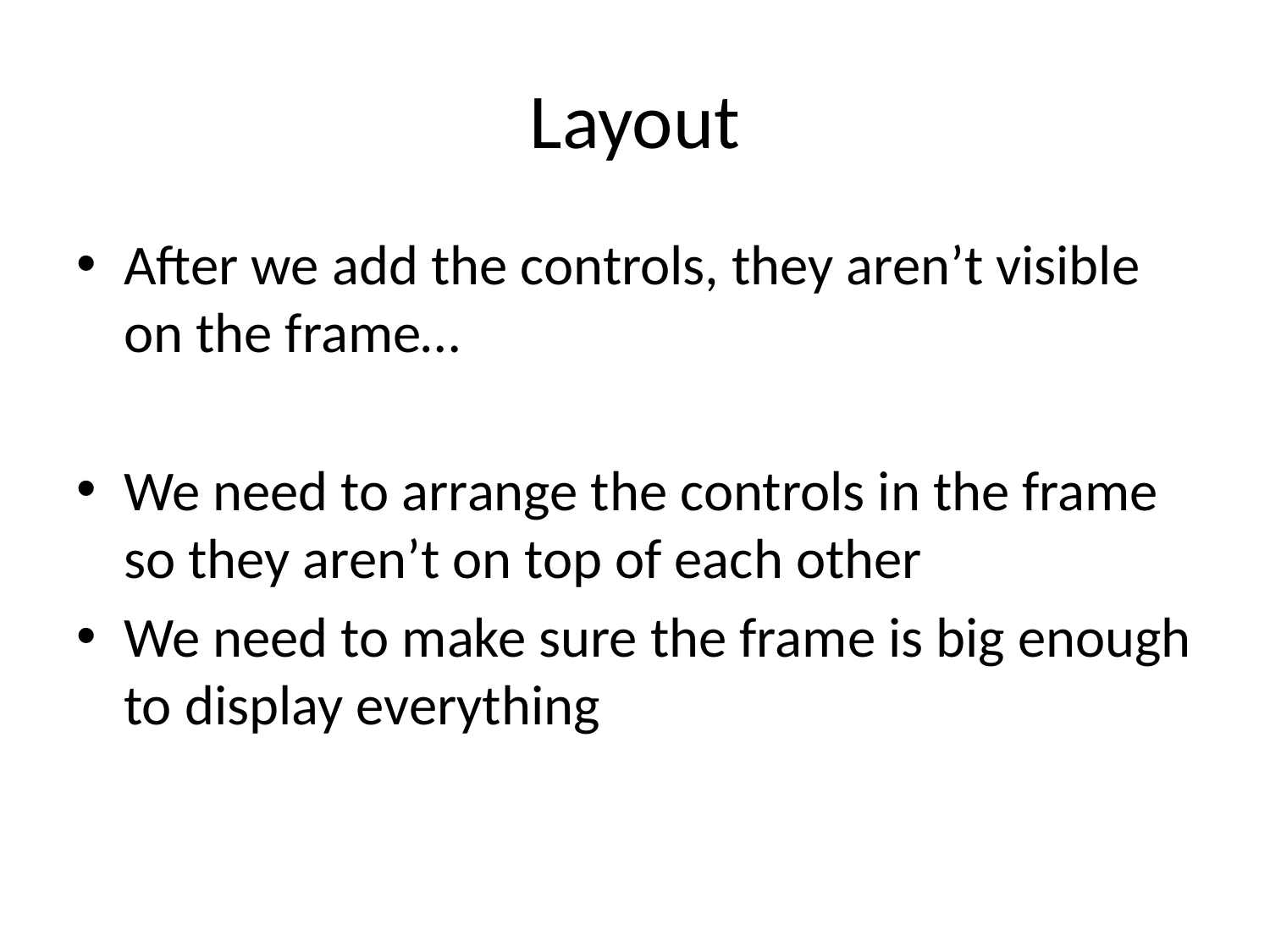

# Layout
After we add the controls, they aren’t visible on the frame…

We need to arrange the controls in the frame so they aren’t on top of each other
We need to make sure the frame is big enough to display everything